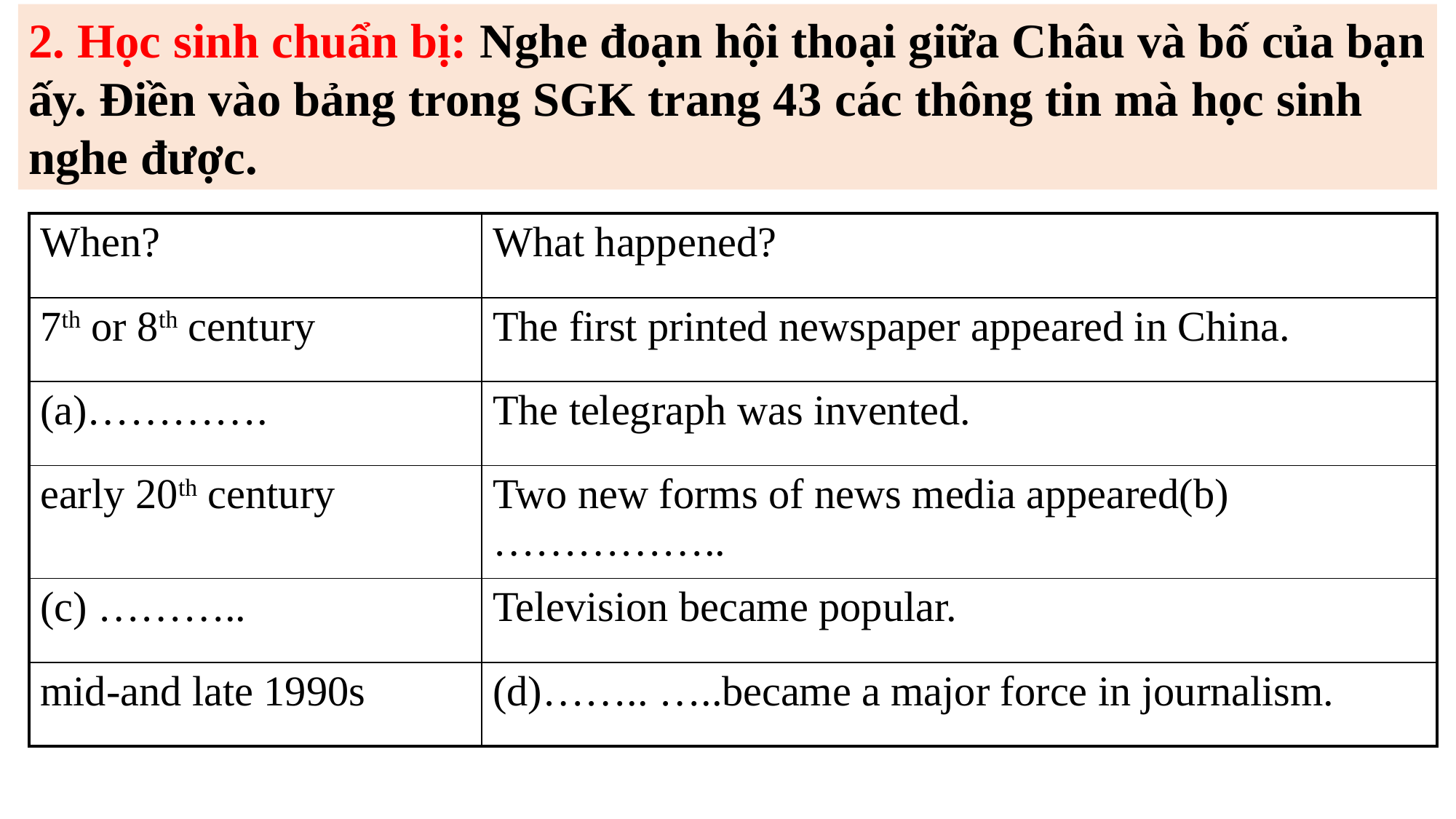

2. Học sinh chuẩn bị: Nghe đoạn hội thoại giữa Châu và bố của bạn ấy. Điền vào bảng trong SGK trang 43 các thông tin mà học sinh nghe được.
| When? | What happened? |
| --- | --- |
| 7th or 8th century | The first printed newspaper appeared in China. |
| (a)…………. | The telegraph was invented. |
| early 20th century | Two new forms of news media appeared(b) …………….. |
| (c) ……….. | Television became popular. |
| mid-and late 1990s | (d)…….. …..became a major force in journalism. |